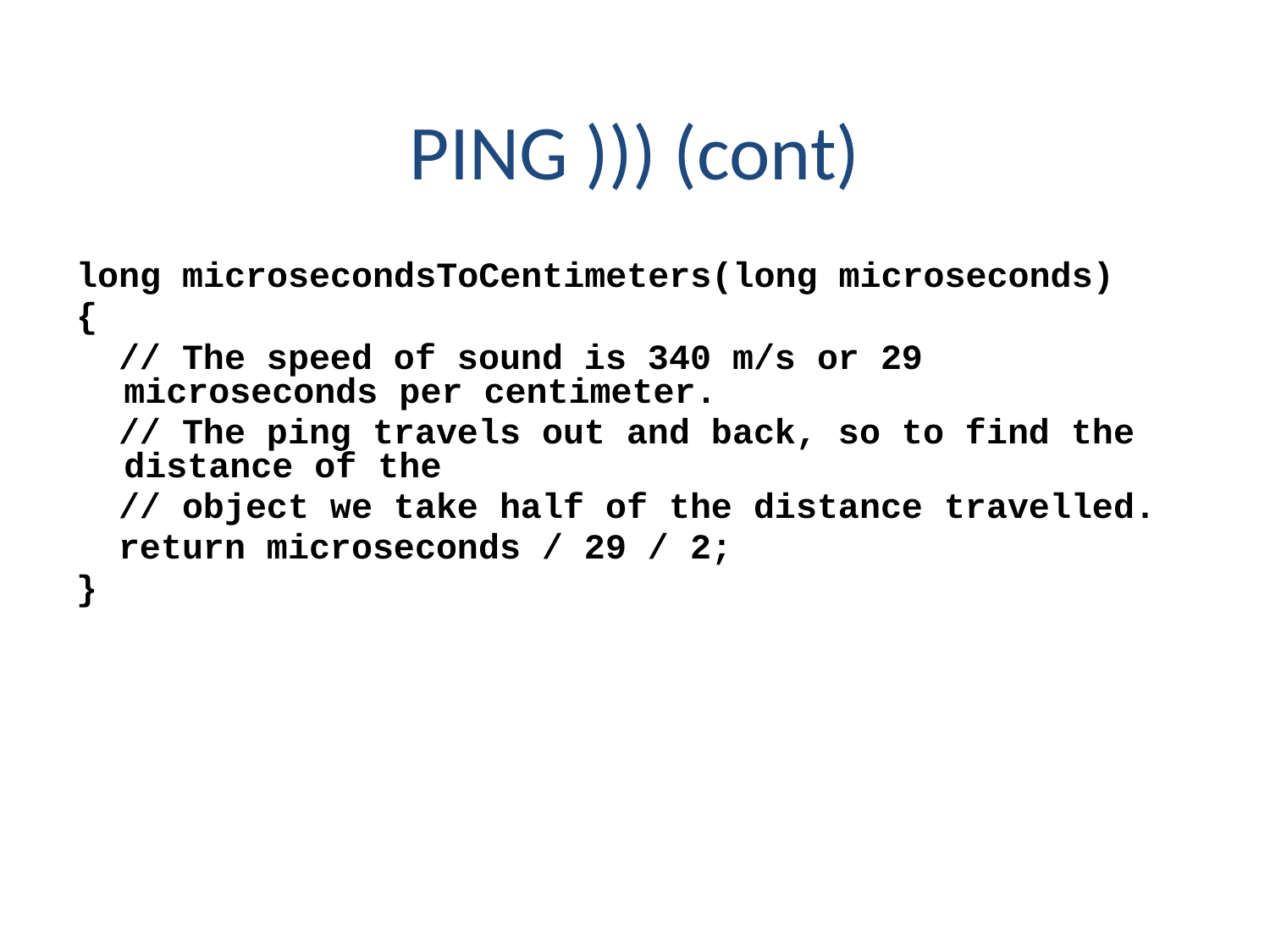

PING ))) (cont)
long microsecondsToCentimeters(long microseconds)
{
  // The speed of sound is 340 m/s or 29 microseconds per centimeter.
  // The ping travels out and back, so to find the distance of the
  // object we take half of the distance travelled.
  return microseconds / 29 / 2;
}